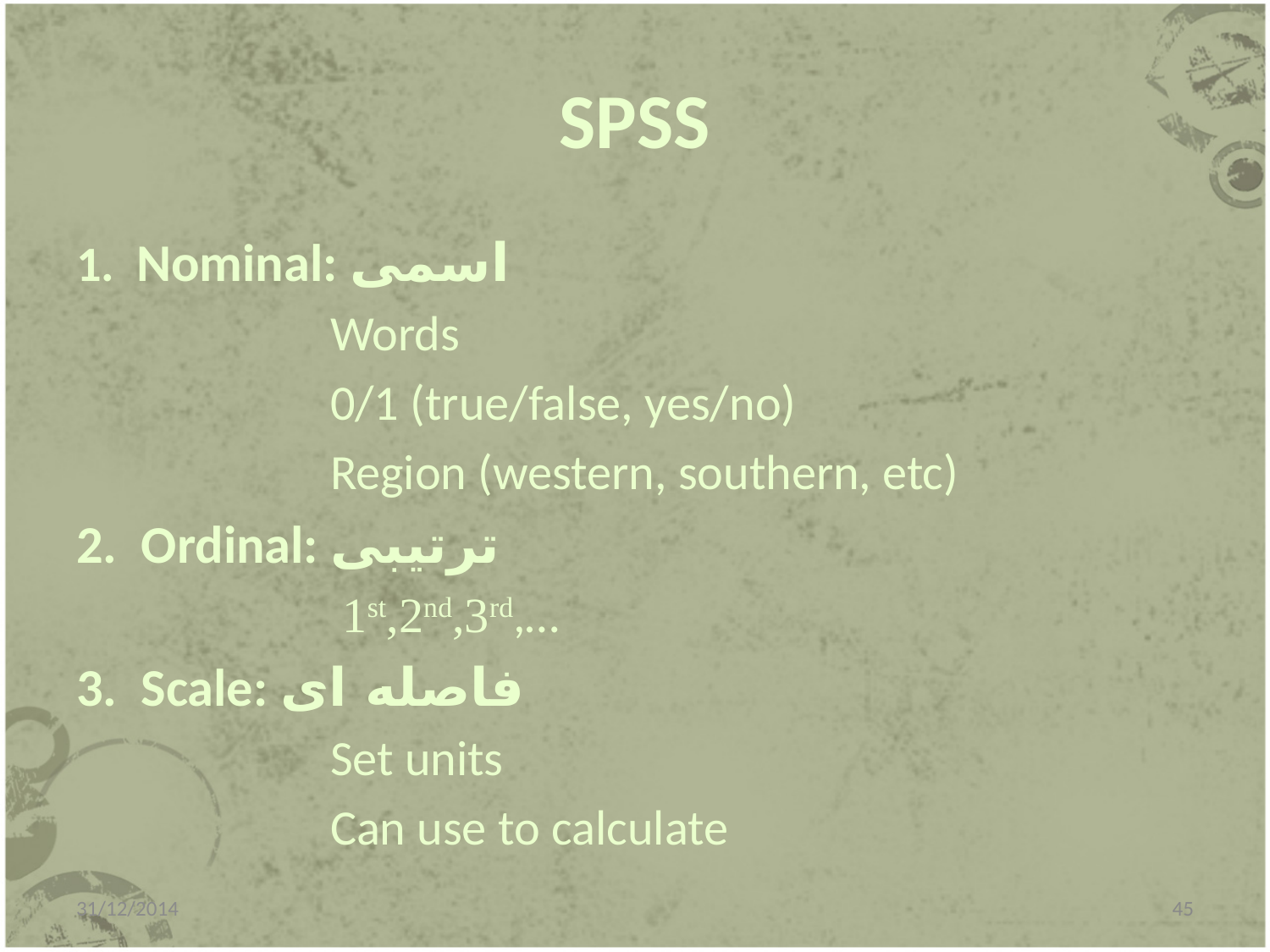

# SPSS
1.  Nominal: اسمی
		Words
		0/1 (true/false, yes/no)
		Region (western, southern, etc)
2.  Ordinal: ترتیبی
		 1st,2nd,3rd,…
3.  Scale: فاصله ای
		Set units
		Can use to calculate
31/12/2014
45